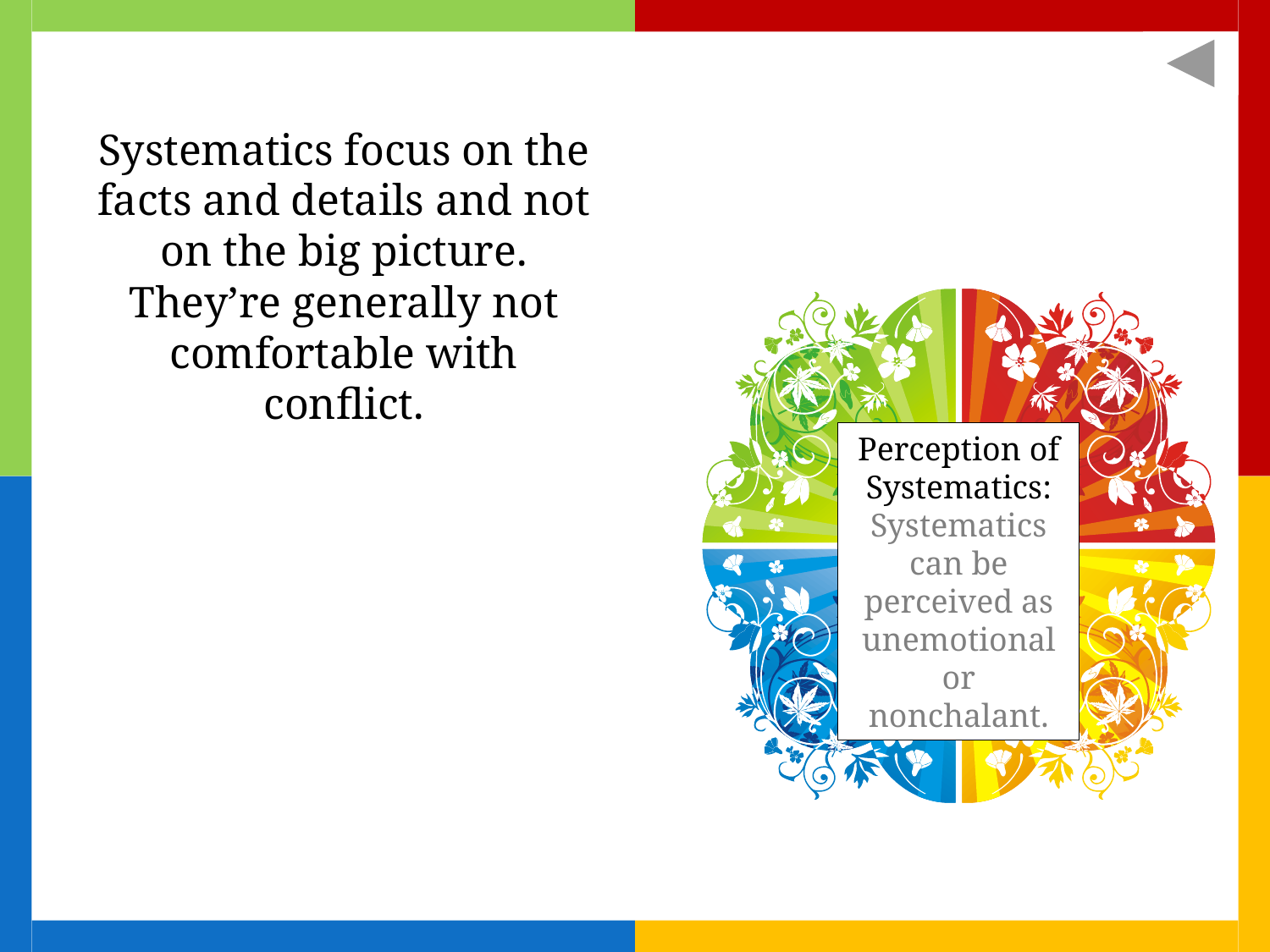

Systematics focus on the facts and details and not on the big picture. They’re generally not comfortable with conflict.

Perception of Systematics: Systematics can be perceived as unemotional or nonchalant.